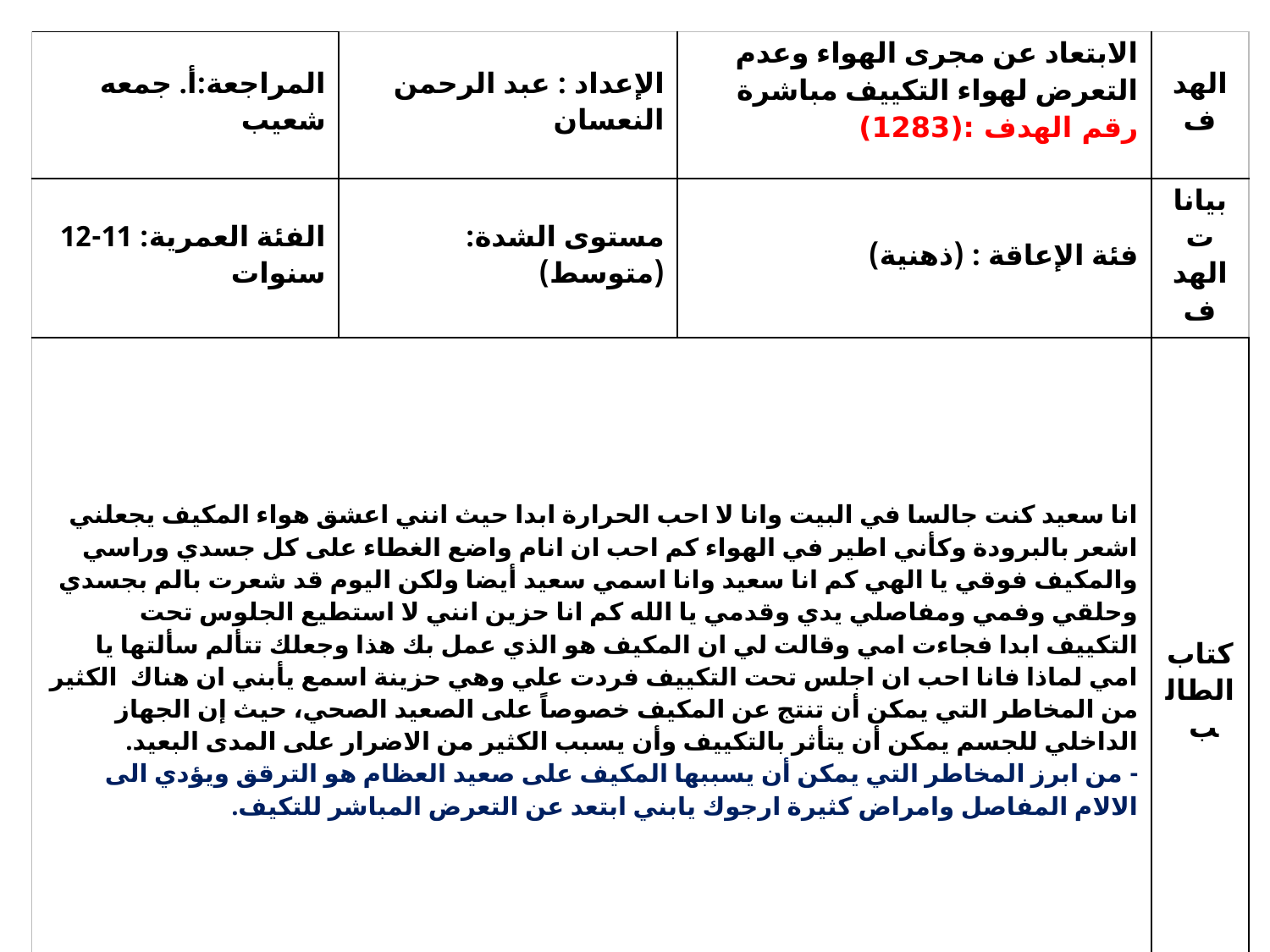

| المراجعة:أ. جمعه شعيب | الإعداد : عبد الرحمن النعسان | الابتعاد عن مجرى الهواء وعدم التعرض لهواء التكييف مباشرة رقم الهدف :(1283) | الهدف |
| --- | --- | --- | --- |
| الفئة العمرية: 11-12 سنوات | مستوى الشدة: (متوسط) | فئة الإعاقة : (ذهنية) | بيانات الهدف |
| انا سعيد كنت جالسا في البيت وانا لا احب الحرارة ابدا حيث انني اعشق هواء المكيف يجعلني اشعر بالبرودة وكأني اطير في الهواء كم احب ان انام واضع الغطاء على كل جسدي وراسي والمكيف فوقي يا الهي كم انا سعيد وانا اسمي سعيد أيضا ولكن اليوم قد شعرت بالم بجسدي وحلقي وفمي ومفاصلي يدي وقدمي يا الله كم انا حزين انني لا استطيع الجلوس تحت التكييف ابدا فجاءت امي وقالت لي ان المكيف هو الذي عمل بك هذا وجعلك تتألم سألتها يا امي لماذا فانا احب ان اجلس تحت التكييف فردت علي وهي حزينة اسمع يأبني ان هناك الكثير من المخاطر التي يمكن أن تنتج عن المكيف خصوصاً على الصعيد الصحي، حيث إن الجهاز الداخلي للجسم يمكن أن يتأثر بالتكييف وأن يسبب الكثير من الاضرار على المدى البعيد. - من ابرز المخاطر التي يمكن أن يسببها المكيف على صعيد العظام هو الترقق ويؤدي الى الالام المفاصل وامراض كثيرة ارجوك يابني ابتعد عن التعرض المباشر للتكيف. |  |  | كتاب الطالب |